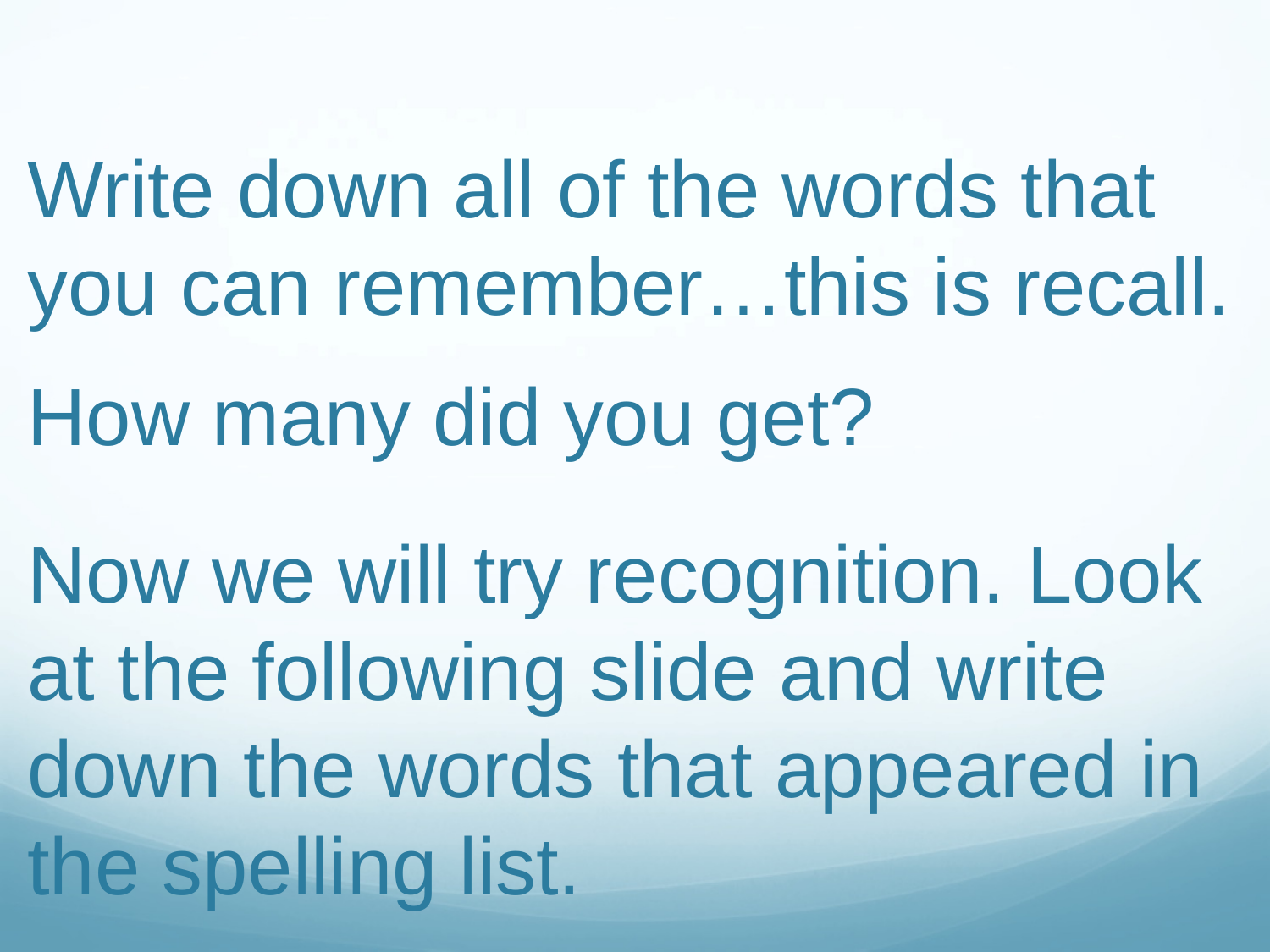

Write down all of the words that you can remember…this is recall.
# How many did you get?
Now we will try recognition. Look at the following slide and write down the words that appeared in the spelling list.